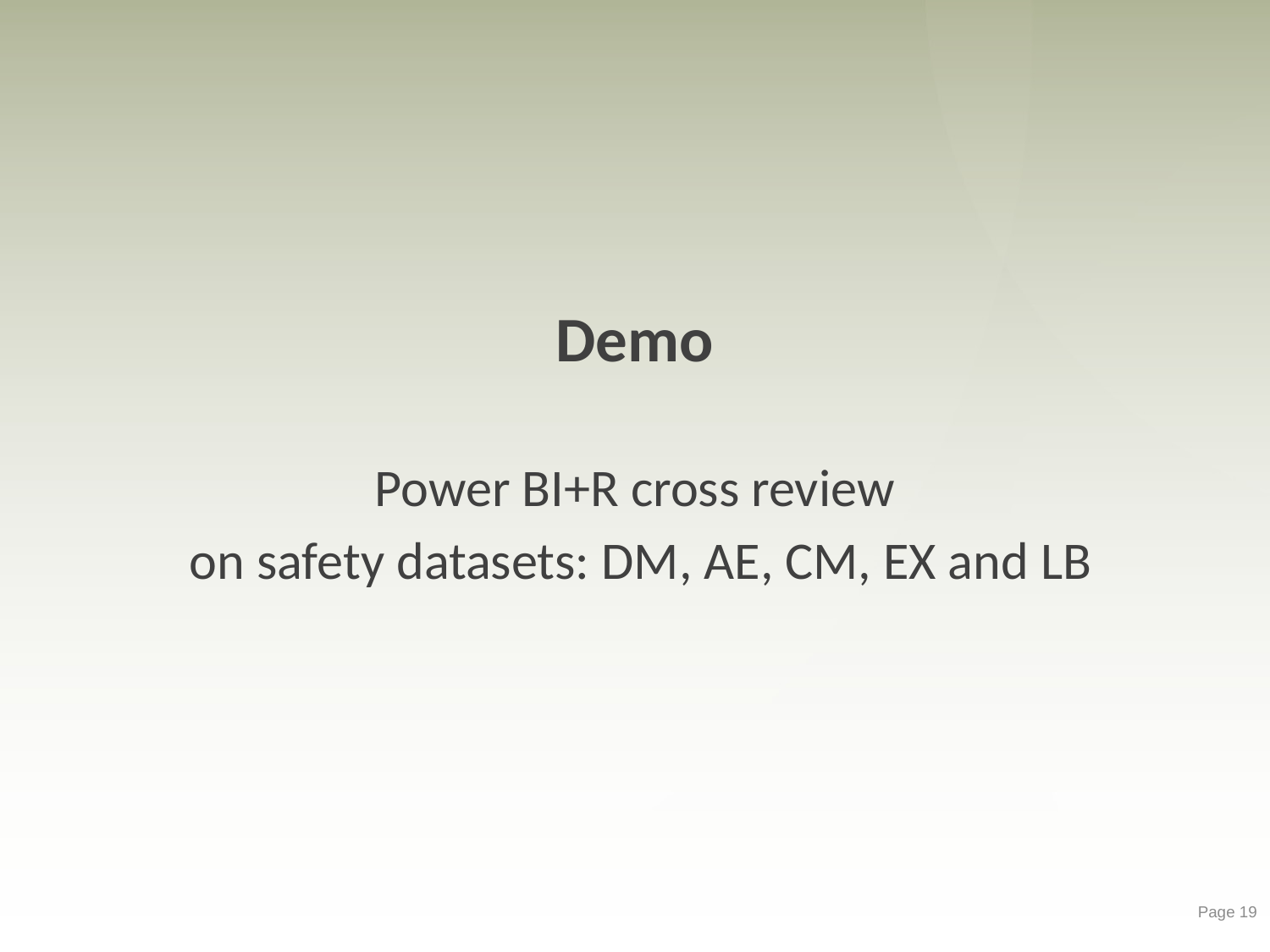

Demo

Power BI+R cross review
on safety datasets: DM, AE, CM, EX and LB

Page 19